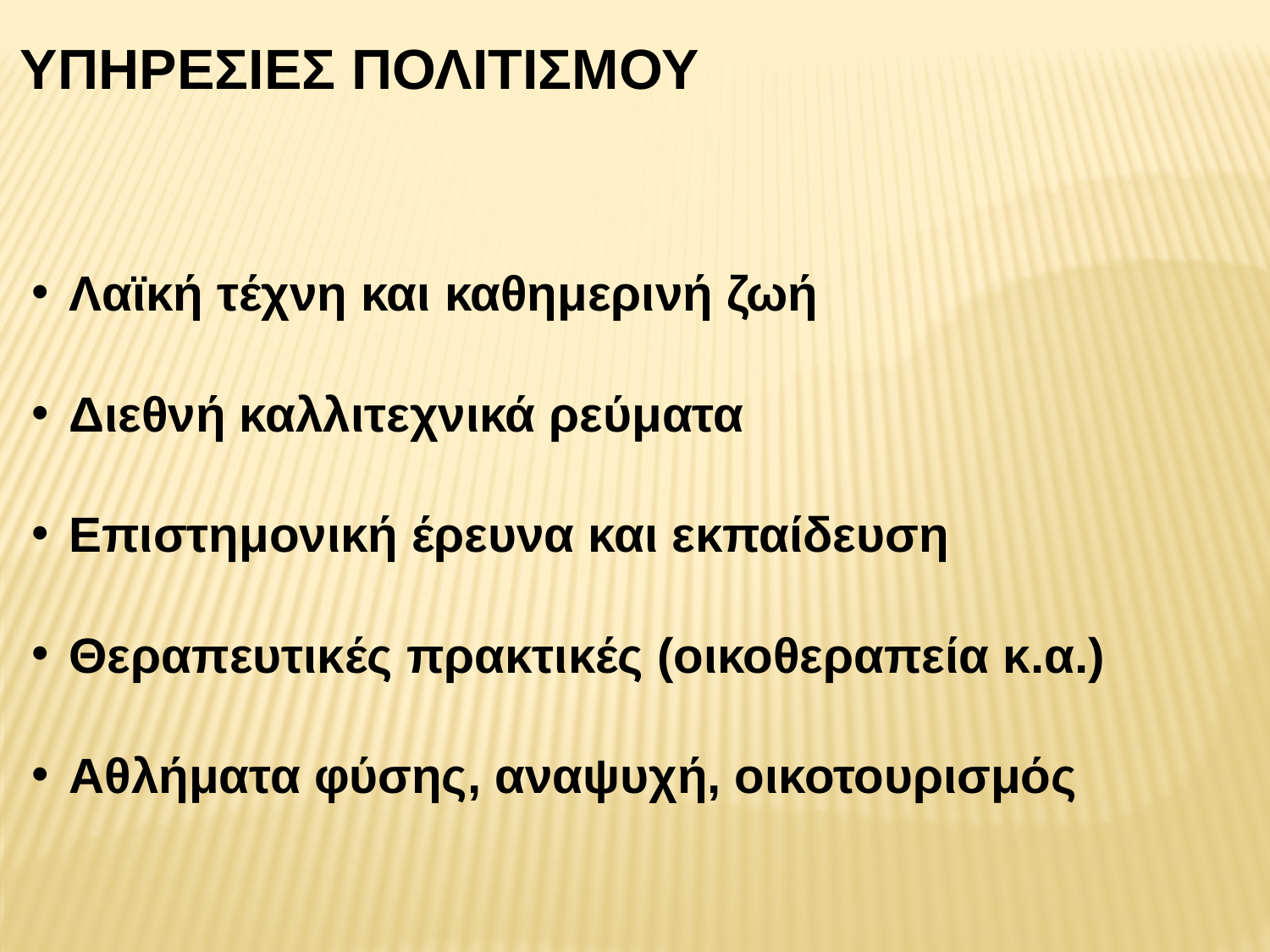

ΥΠΗΡΕΣΙΕΣ ΠΟΛΙΤΙΣΜΟΥ
Λαϊκή τέχνη και καθημερινή ζωή
Διεθνή καλλιτεχνικά ρεύματα
Επιστημονική έρευνα και εκπαίδευση
Θεραπευτικές πρακτικές (οικοθεραπεία κ.α.)
Αθλήματα φύσης, αναψυχή, οικοτουρισμός